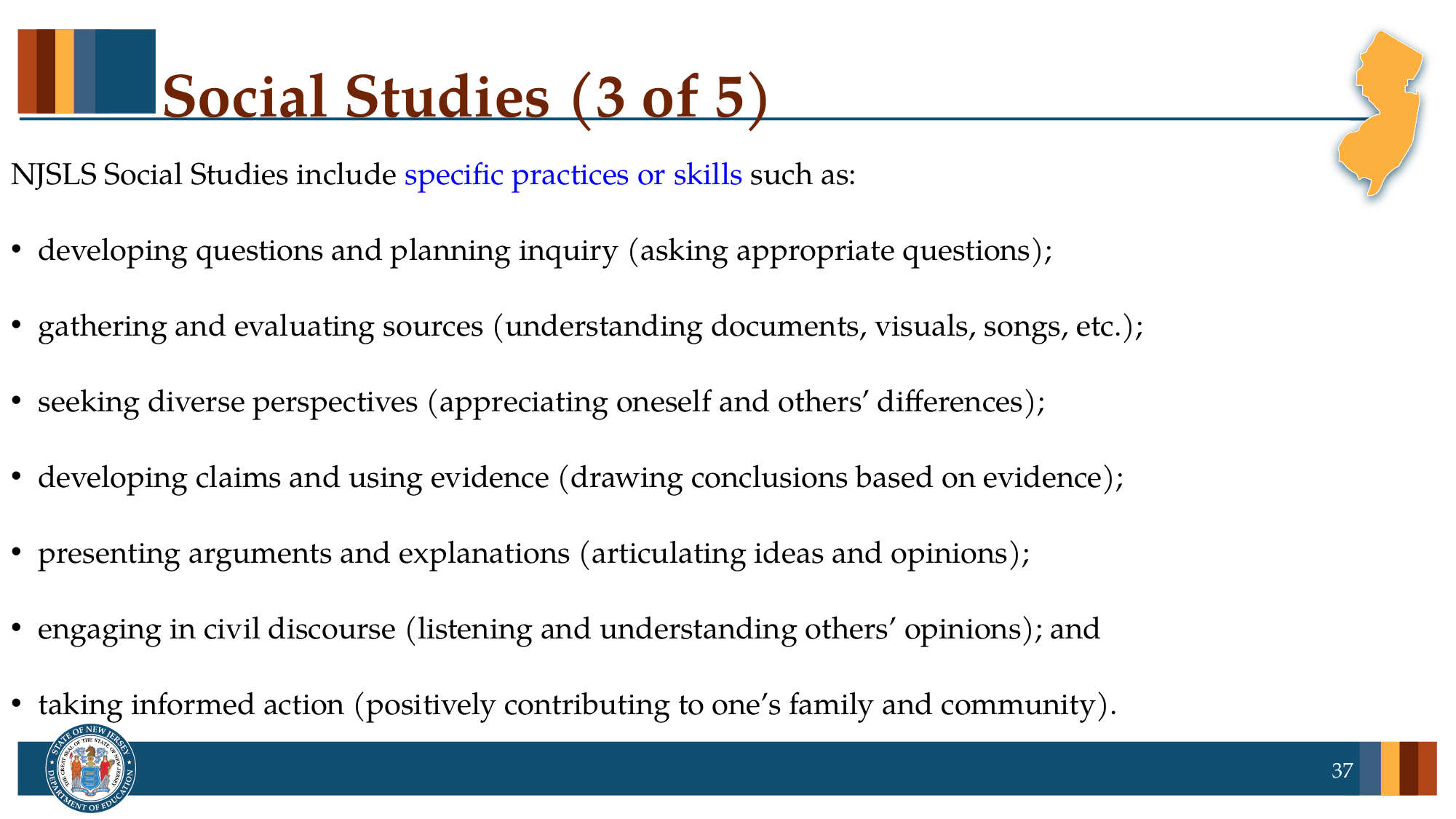

# Social Studies (3 of 5)
NJSLS Social Studies include specific practices or skills such as:
developing questions and planning inquiry (asking appropriate questions);
gathering and evaluating sources (understanding documents, visuals, songs, etc.);
seeking diverse perspectives (appreciating oneself and others’ differences);
developing claims and using evidence (drawing conclusions based on evidence);
presenting arguments and explanations (articulating ideas and opinions);
engaging in civil discourse (listening and understanding others’ opinions); and
taking informed action (positively contributing to one’s family and community).
37